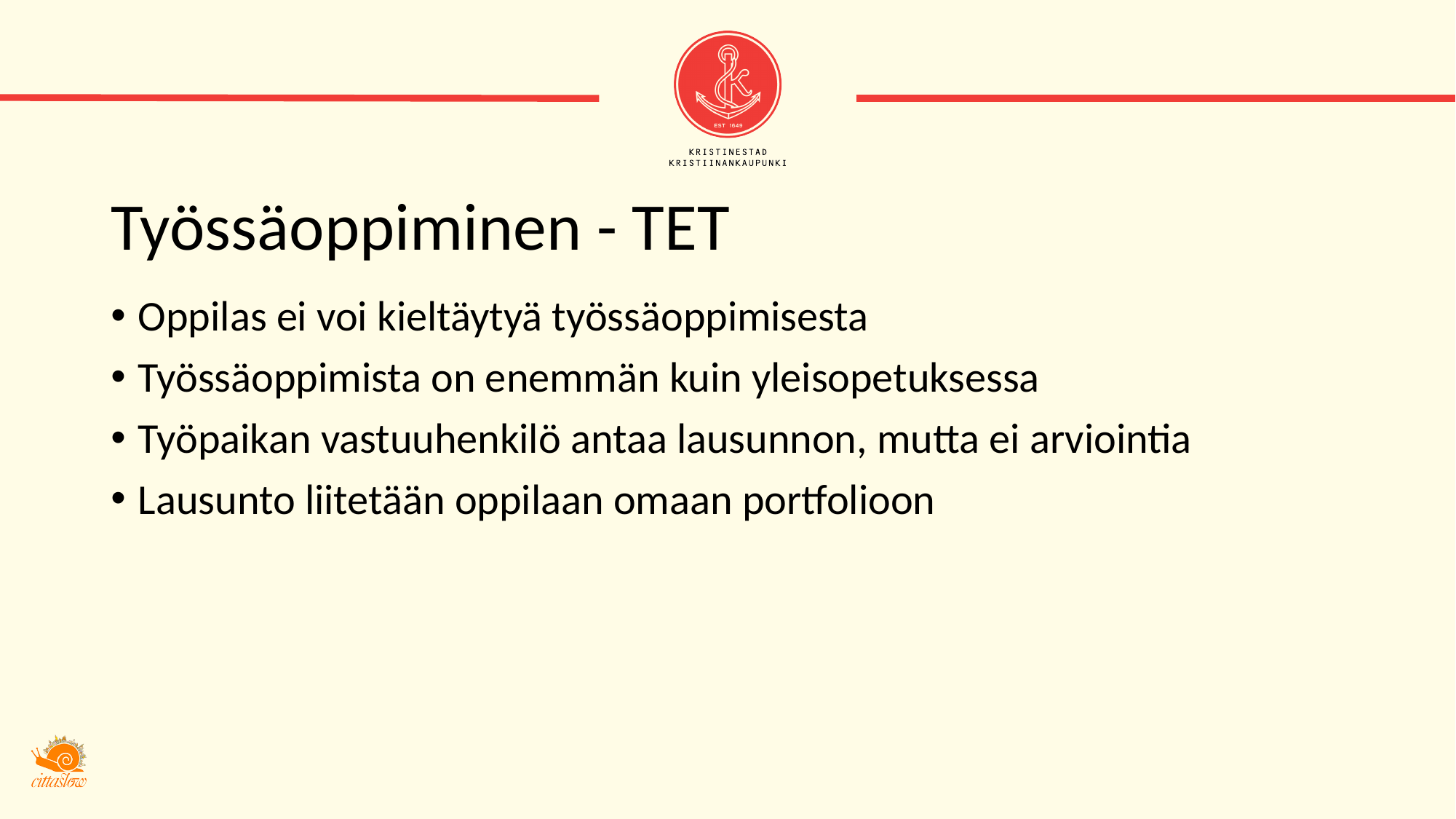

# Työssäoppiminen - TET
Oppilas ei voi kieltäytyä työssäoppimisesta
Työssäoppimista on enemmän kuin yleisopetuksessa
Työpaikan vastuuhenkilö antaa lausunnon, mutta ei arviointia
Lausunto liitetään oppilaan omaan portfolioon